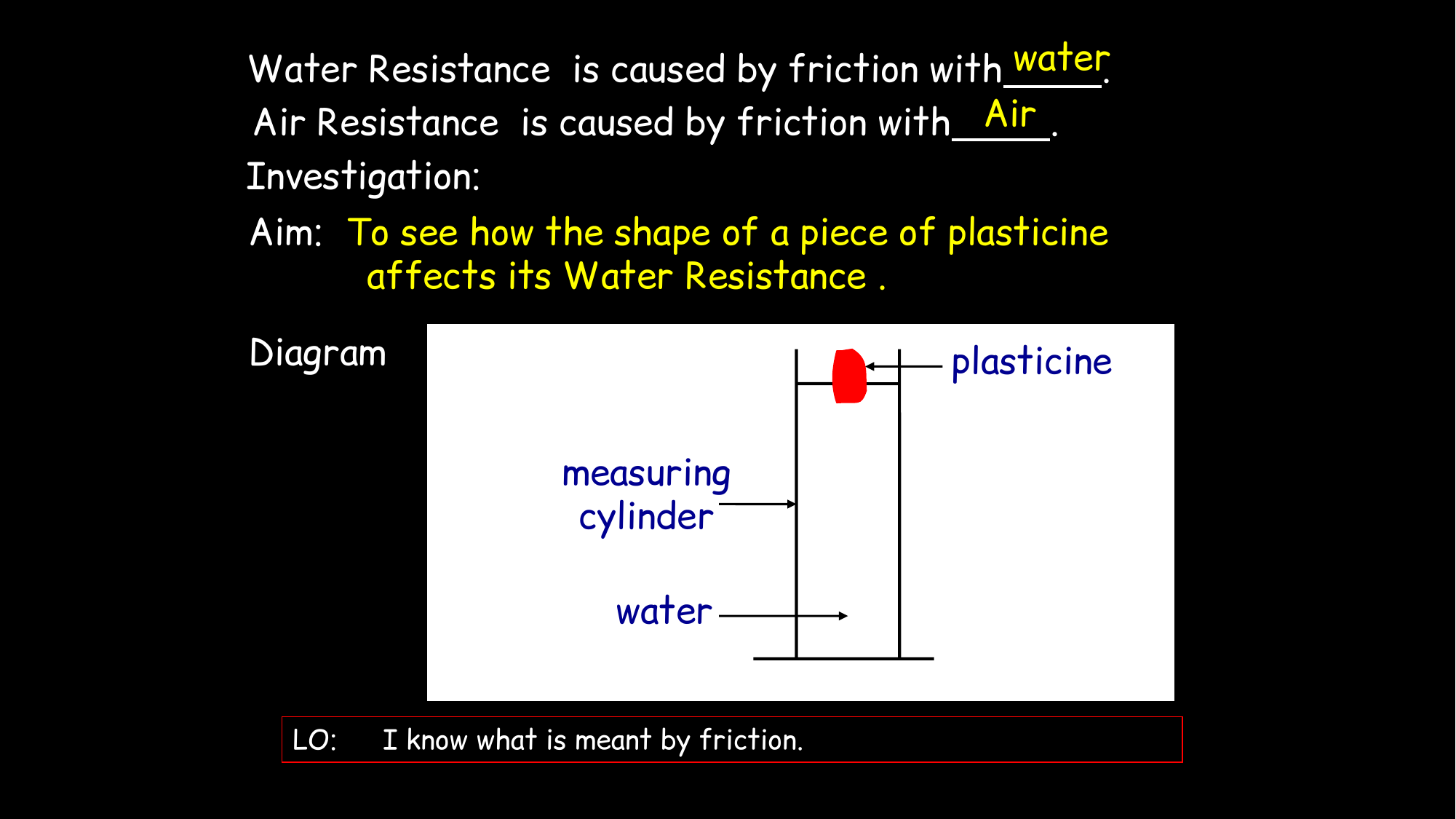

water
Water Resistance  is caused by friction with         .
Air
Air Resistance  is caused by friction with         .
Investigation:
Aim:  To see how the shape of a piece of plasticine affects its Water Resistance .

Diagram
plasticine

measuring cylinder

water

LO:	I know what is meant by friction.